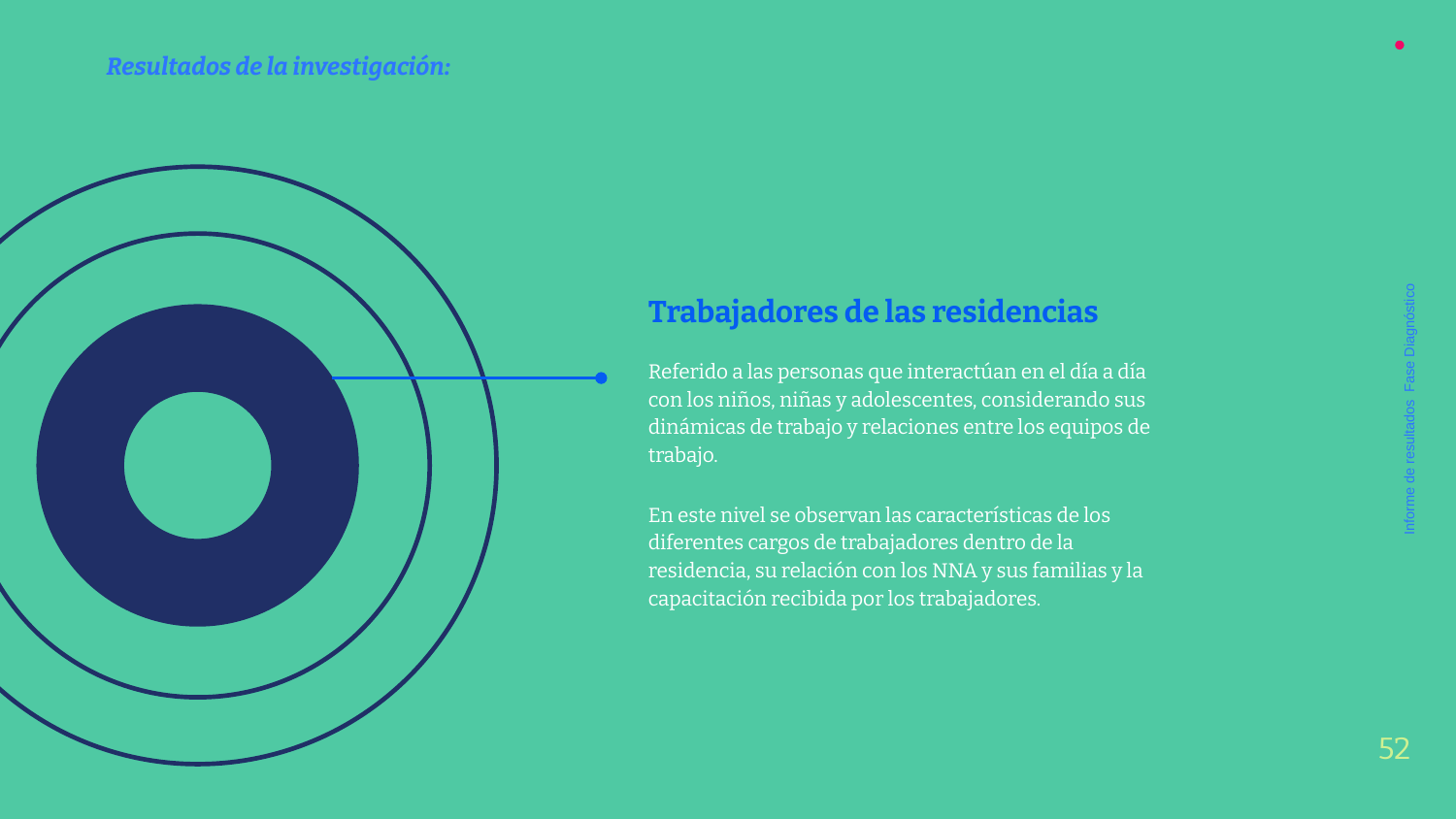

Resultados de la investigación:

Trabajadores de las residencias

Referido a las personas que interactúan en el día a día con los niños, niñas y adolescentes, considerando sus dinámicas de trabajo y relaciones entre los equipos de trabajo.

En este nivel se observan las características de los diferentes cargos de trabajadores dentro de la residencia, su relación con los NNA y sus familias y la capacitación recibida por los trabajadores.

Informe de resultados  Fase Diagnóstico
52